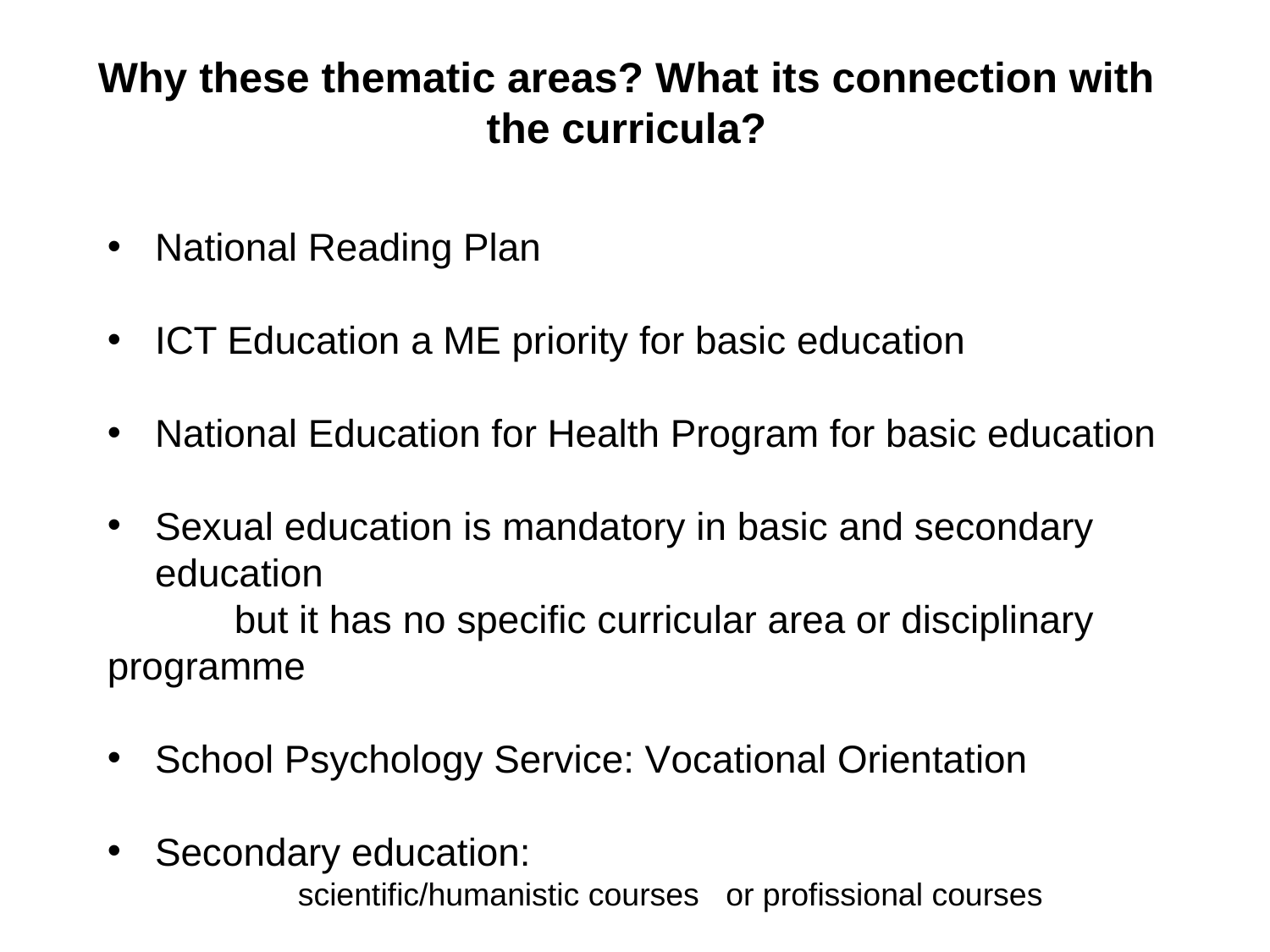

# Why these thematic areas? What its connection with the curricula?
National Reading Plan

ICT Education a ME priority for basic education

National Education for Health Program for basic education

Sexual education is mandatory in basic and secondary education
	but it has no specific curricular area or disciplinary 	programme

School Psychology Service: Vocational Orientation

Secondary education:
	scientific/humanistic courses   or profissional courses